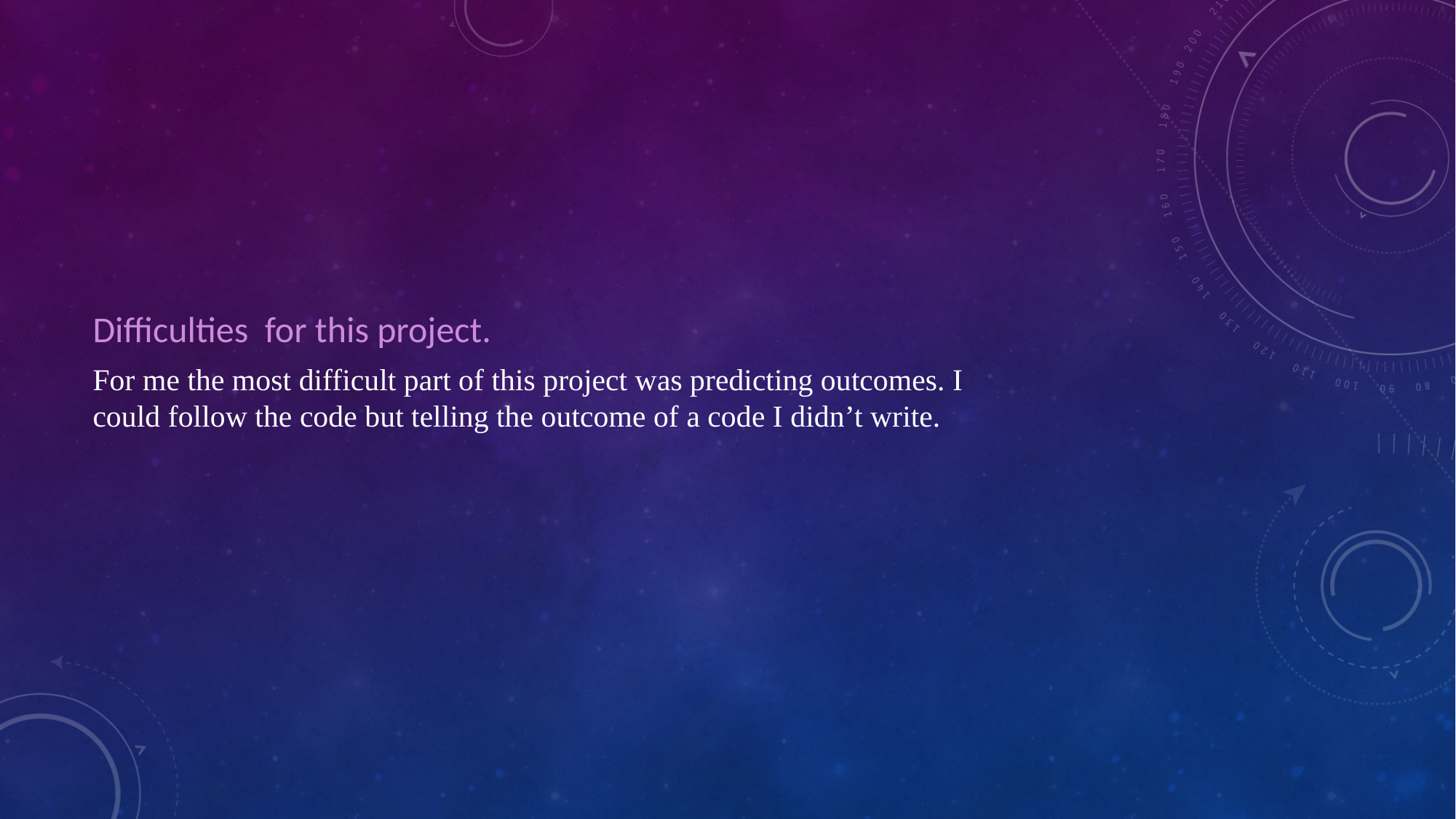

# Difficulties  for this project.
For me the most difficult part of this project was predicting outcomes. I could follow the code but telling the outcome of a code I didn’t write.